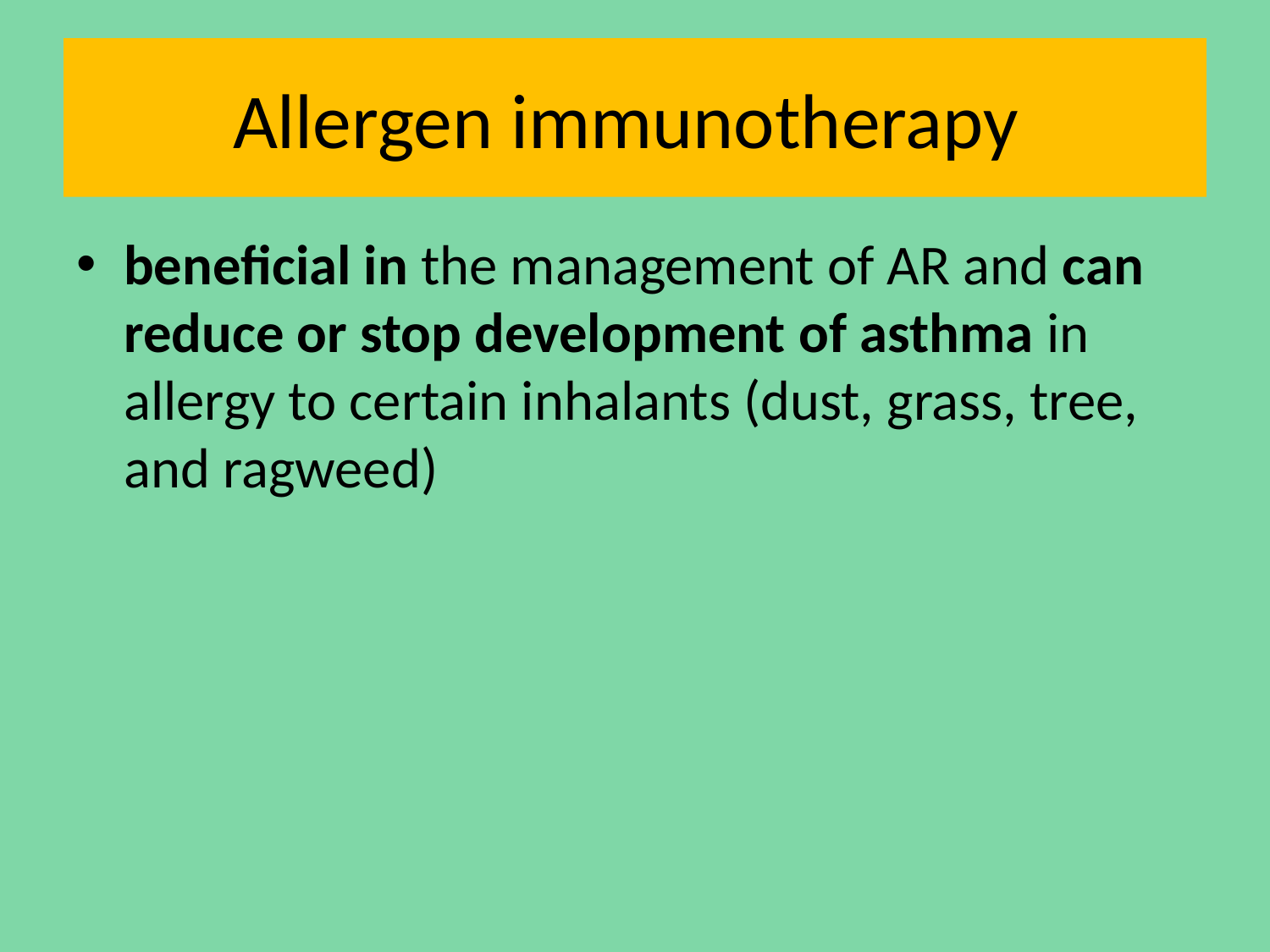

# Allergen immunotherapy
beneficial in the management of AR and can reduce or stop development of asthma in allergy to certain inhalants (dust, grass, tree, and ragweed)